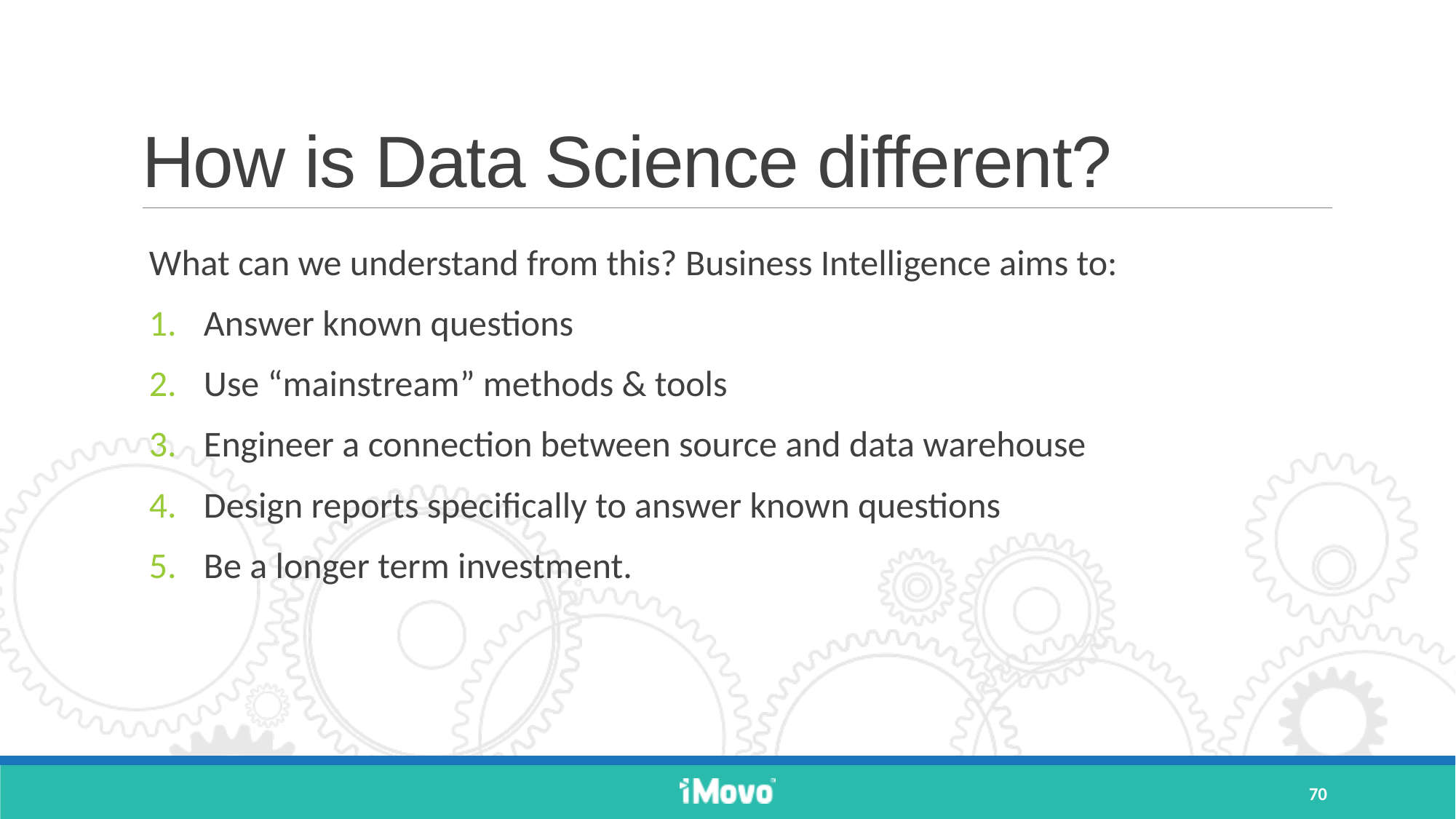

# How is Data Science different?
What can we understand from this? Business Intelligence aims to:
Answer known questions
Use “mainstream” methods & tools
Engineer a connection between source and data warehouse
Design reports specifically to answer known questions
Be a longer term investment.
70